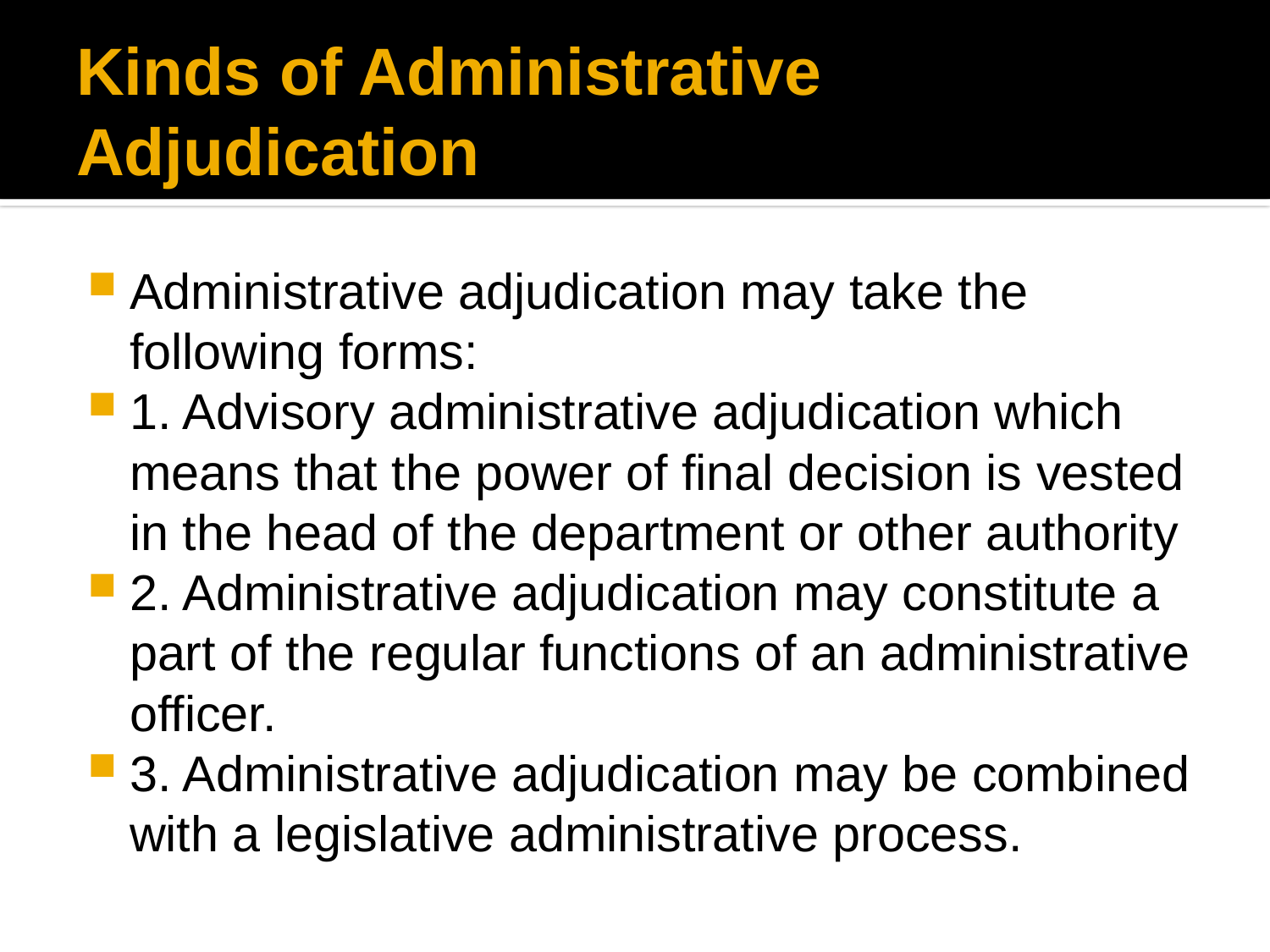

# Kinds of Administrative Adjudication
Administrative adjudication may take the following forms:
1. Advisory administrative adjudication which means that the power of final decision is vested in the head of the department or other authority
2. Administrative adjudication may constitute a part of the regular functions of an administrative officer.
3. Administrative adjudication may be combined with a legislative administrative process.